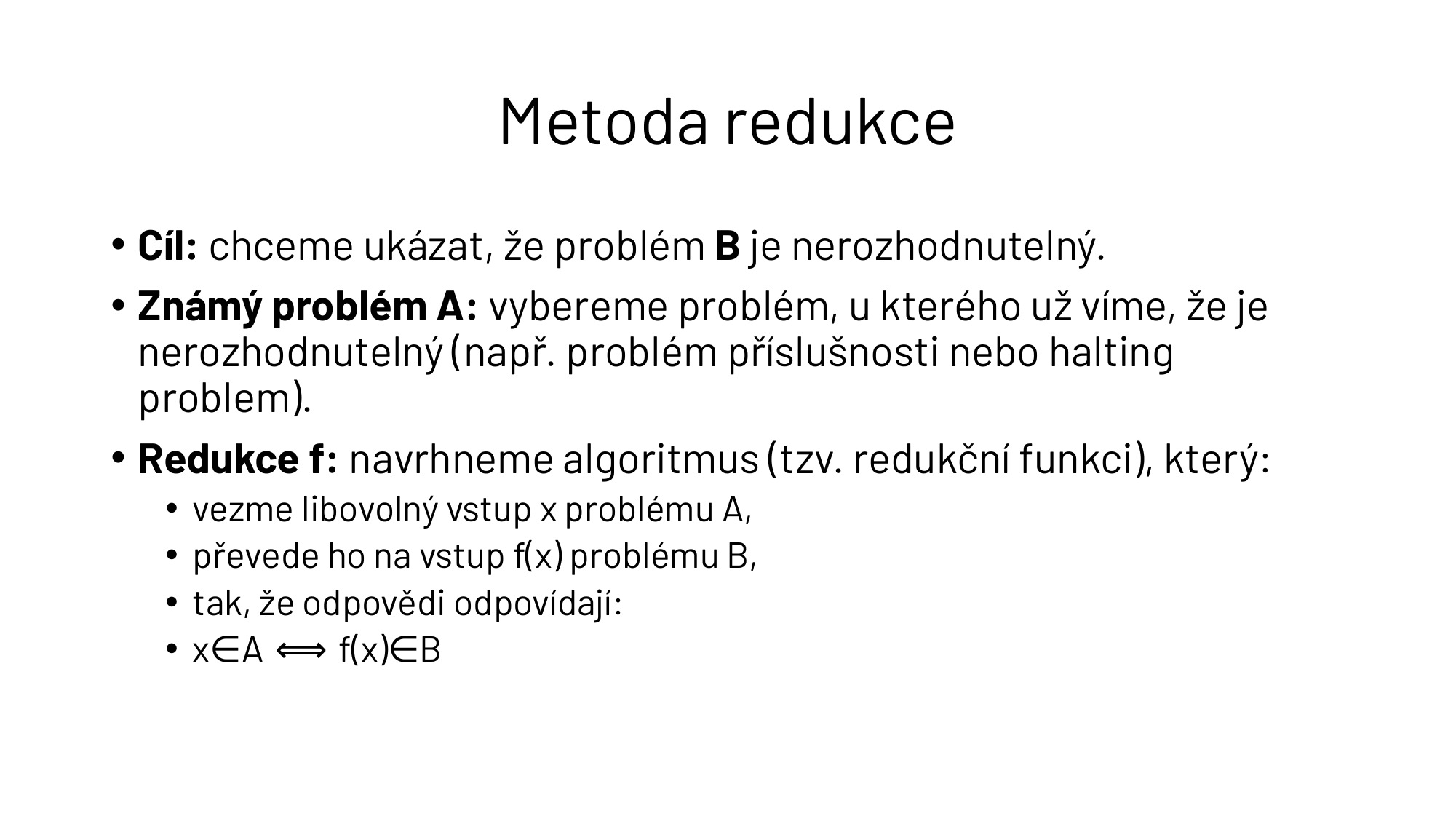

# Metoda redukce
Cíl: chceme ukázat, že problém B je nerozhodnutelný.
Známý problém A: vybereme problém, u kterého už víme, že je nerozhodnutelný (např. problém příslušnosti nebo halting problem).
Redukce f: navrhneme algoritmus (tzv. redukční funkci), který:
vezme libovolný vstup x problému A,
převede ho na vstup f(x) problému B,
tak, že odpovědi odpovídají:
x∈A  ⟺  f(x)∈B